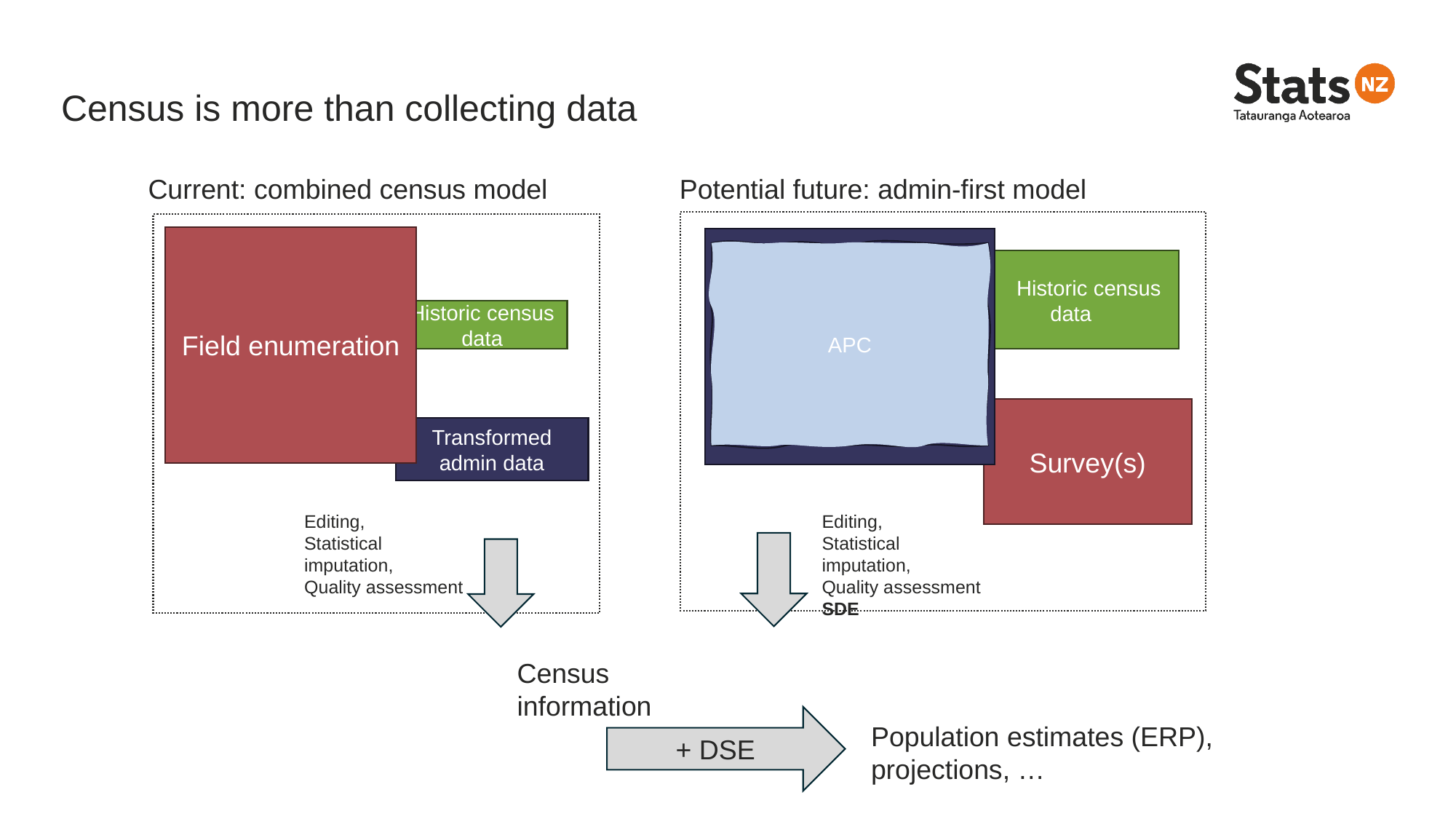

Census is more than collecting data
Current: combined census model
Potential future: admin-first model

Field enumeration
Transformed admin data
APC
      Historic census data
Historic census data
Survey(s)
Transformed admin data
Editing,
Statistical imputation,
Quality assessment
Editing,
Statistical imputation,
Quality assessment
SDE

Census information
+ DSE
Population estimates (ERP), projections, …